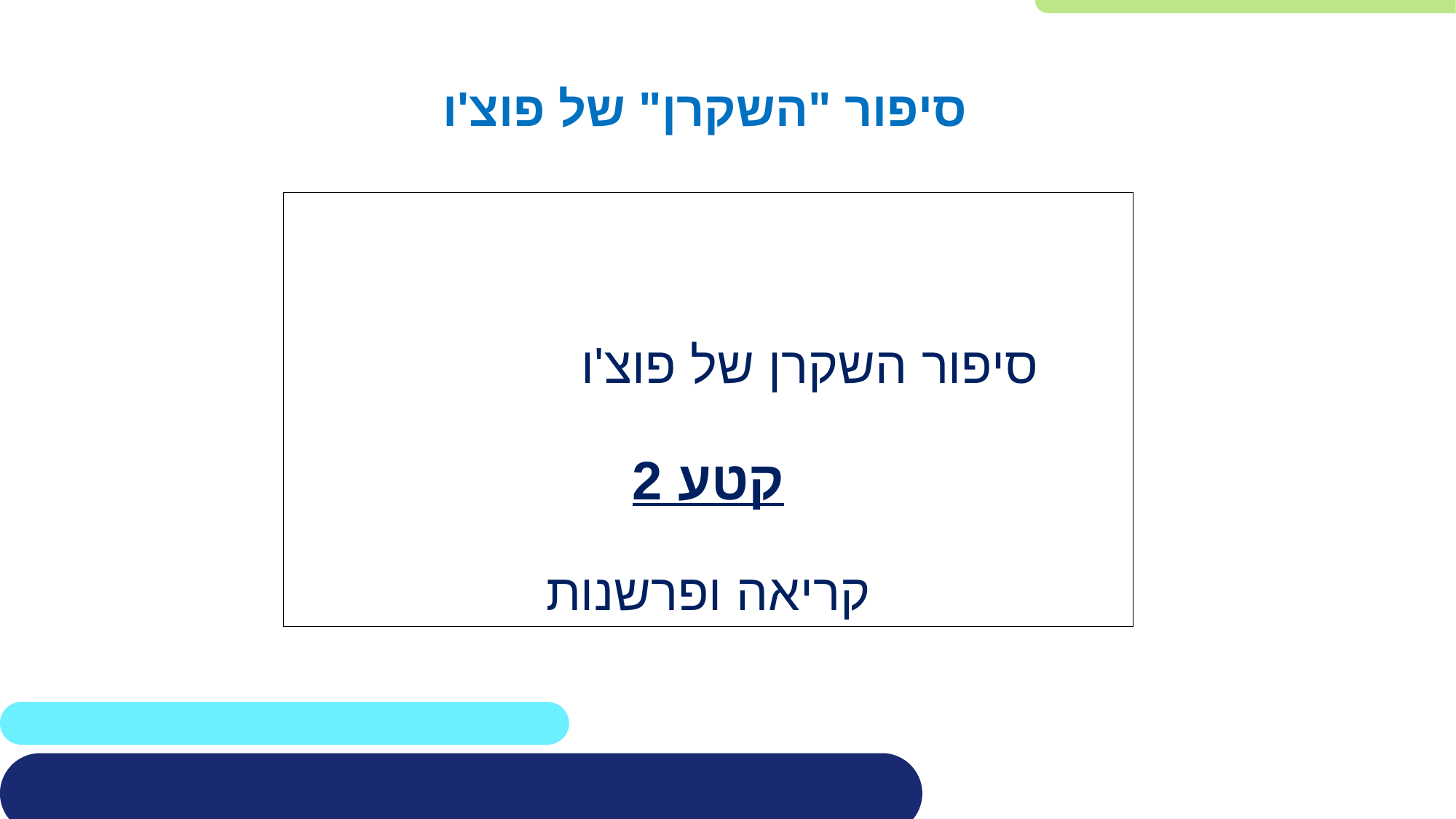

סיפור "השקרן" של פוצ'ו

		סיפור השקרן של פוצ'ו
קטע 2
קריאה ופרשנות